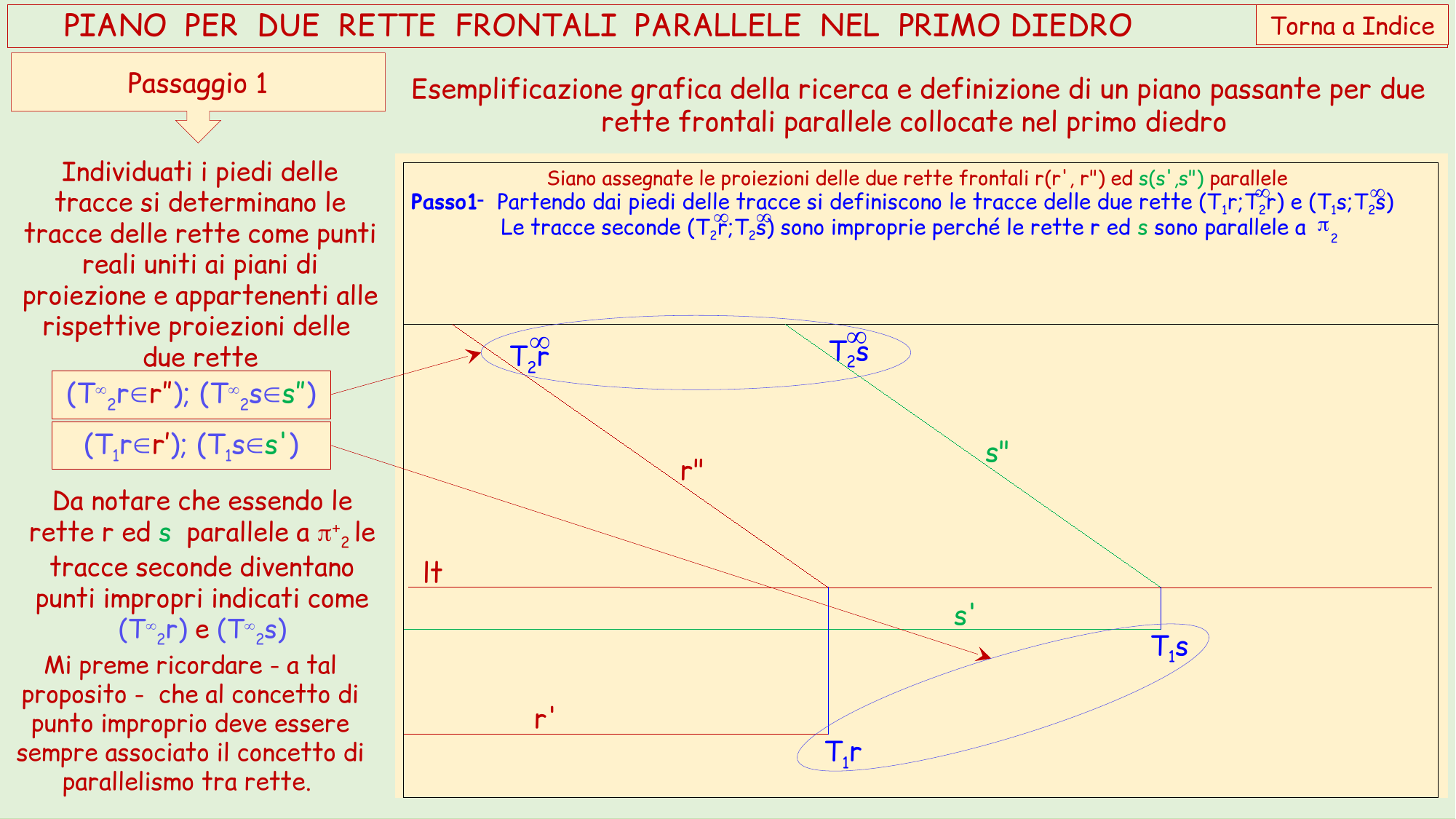

Torna a Indice
     PIANO  PER  DUE  RETTE  FRONTALI  PARALLELE  NEL  PRIMO DIEDRO
Passaggio 1
Esemplificazione grafica della ricerca e definizione di un piano passante per due rette frontali parallele collocate nel primo diedro
Individuati i piedi delle tracce si determinano le tracce delle rette come punti reali uniti ai piani di proiezione e appartenenti alle rispettive proiezioni delle  due rette

Siano assegnate le proiezioni delle due rette frontali r(r', r") ed s(s',s") parallele

s"
r"
lt

s'

r'

∞
∞
Partendo dai piedi delle tracce si definiscono le tracce delle due rette (T1r;T2r) e (T1s;T2s)
∞
∞
 π
Le tracce seconde (T2r;T2s) sono improprie perché le rette r ed s sono parallele a
2
Passo1

∞
∞
T2s
T2r
(T∞2r∈r”); (T∞2s∈s”)
(T1r∈r’); (T1s∈s')
Da notare che essendo le rette r ed s  parallele a π+2 le tracce seconde diventano punti impropri indicati come
 (T∞2r) e (T∞2s)

T1s
Mi preme ricordare - a tal proposito -  che al concetto di punto improprio deve essere sempre associato il concetto di parallelismo tra rette.

T1r